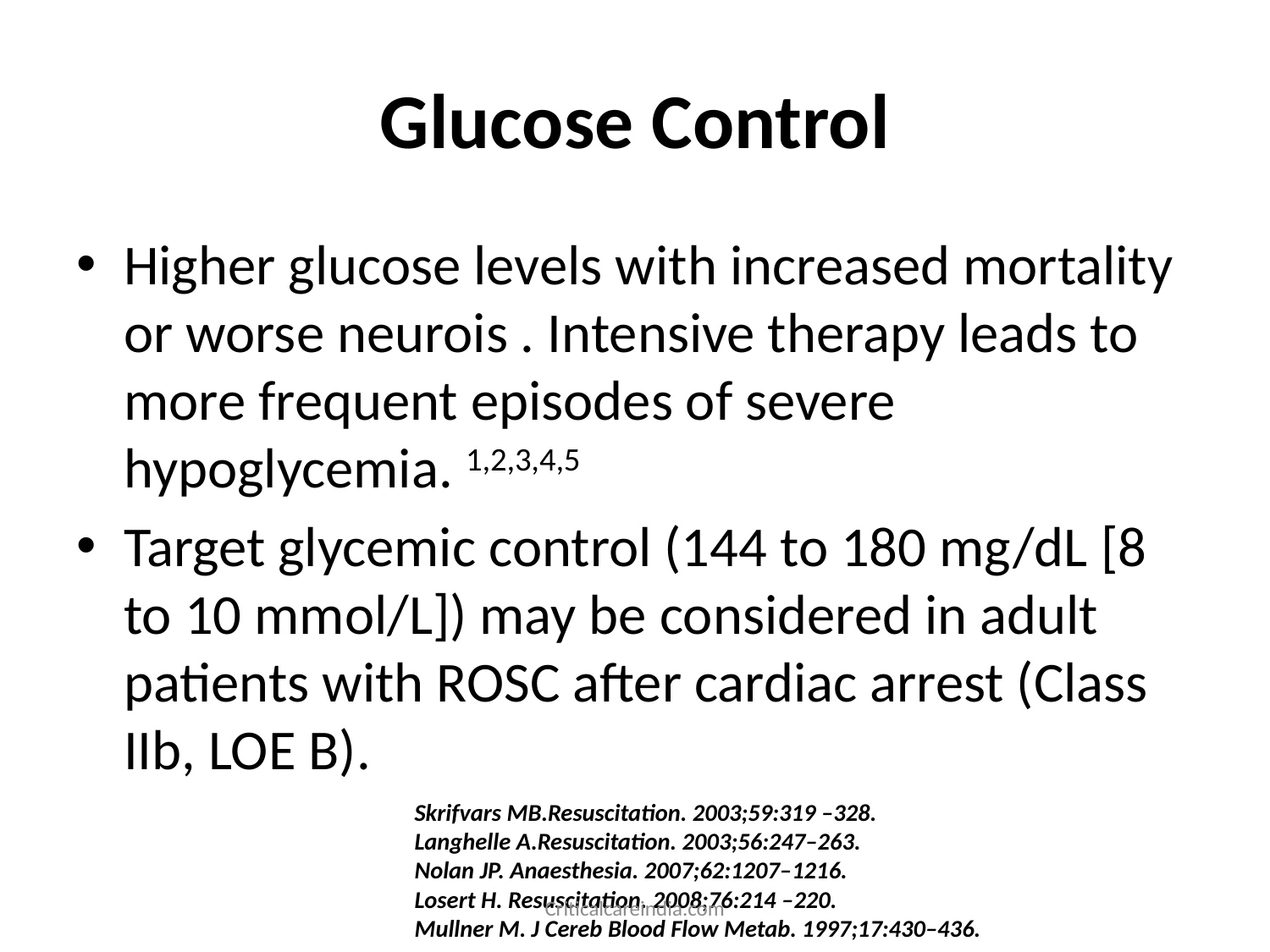

# Glucose Control
Higher glucose levels with increased mortality or worse neurois . Intensive therapy leads to more frequent episodes of severe hypoglycemia. 1,2,3,4,5
Target glycemic control (144 to 180 mg/dL [8 to 10 mmol/L]) may be considered in adult patients with ROSC after cardiac arrest (Class IIb, LOE B).

Skrifvars MB.Resuscitation. 2003;59:319 –328.
Langhelle A.Resuscitation. 2003;56:247–263.
Nolan JP. Anaesthesia. 2007;62:1207–1216.
Losert H. Resuscitation. 2008;76:214 –220.
Mullner M. J Cereb Blood Flow Metab. 1997;17:430–436.

Criticalcareindia.com